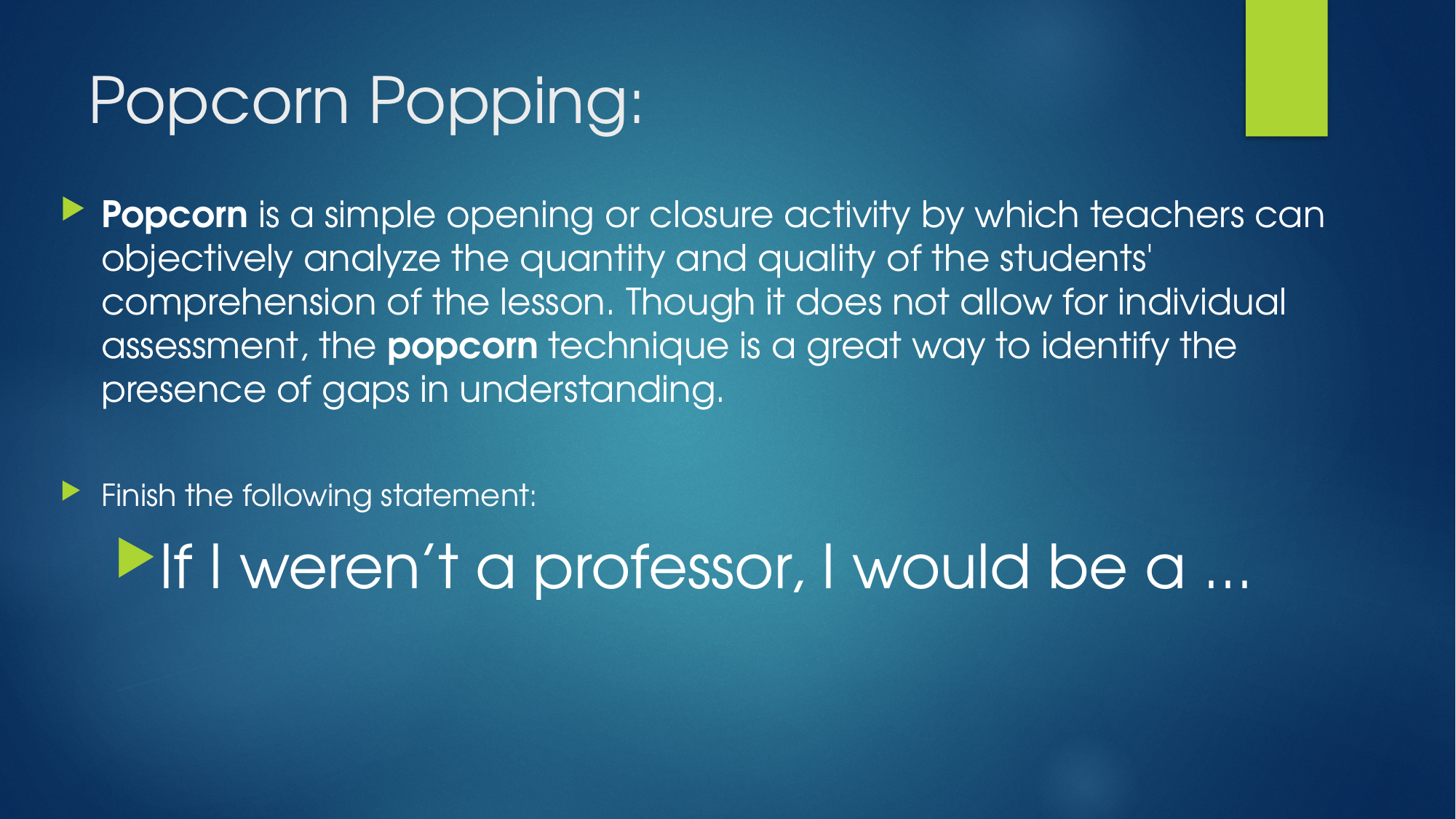

# Popcorn Popping:
Popcorn is a simple opening or closure activity by which teachers can objectively analyze the quantity and quality of the students' comprehension of the lesson. Though it does not allow for individual assessment, the popcorn technique is a great way to identify the presence of gaps in understanding.

Finish the following statement:
If I weren’t a professor, I would be a ...